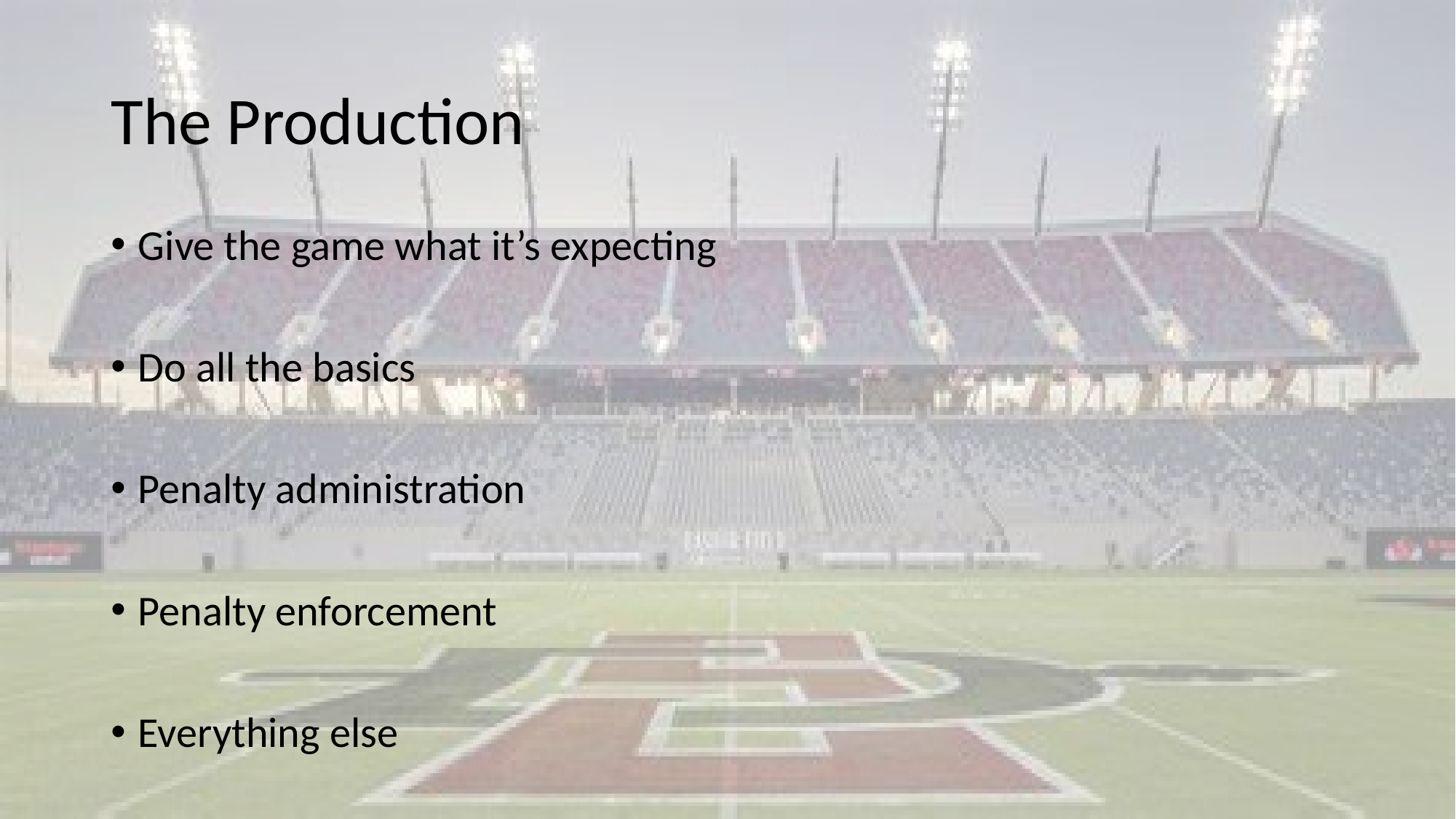

# The Production
Give the game what it’s expecting

Do all the basics

Penalty administration

Penalty enforcement

Everything else